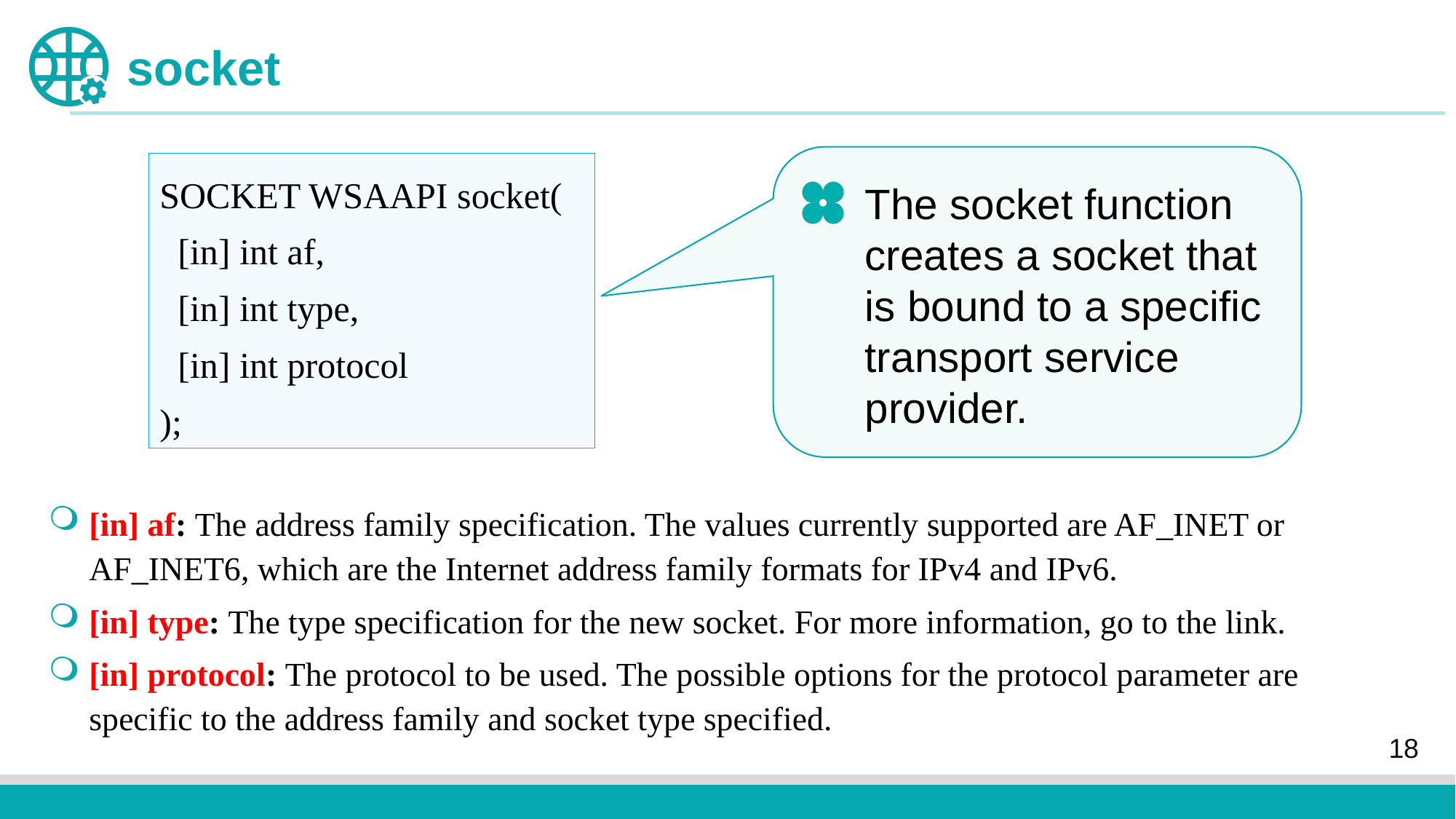

socket

The socket function creates a socket that is bound to a specific transport service provider.
SOCKET WSAAPI socket(
  [in] int af,
  [in] int type,
  [in] int protocol
);
[in] af: The address family specification. The values currently supported are AF_INET or AF_INET6, which are the Internet address family formats for IPv4 and IPv6.
[in] type: The type specification for the new socket. For more information, go to the link.
[in] protocol: The protocol to be used. The possible options for the protocol parameter are specific to the address family and socket type specified.